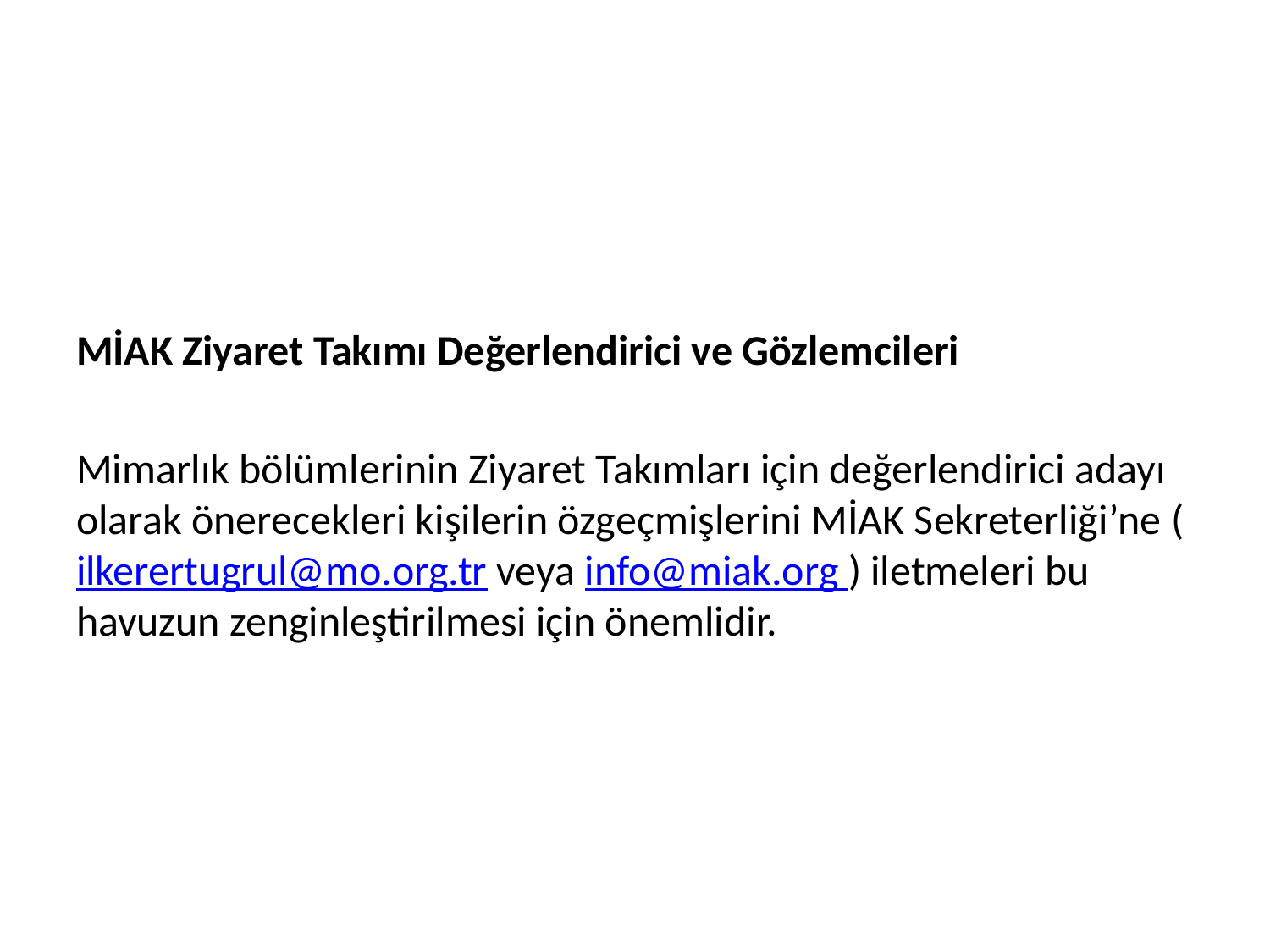

#

MİAK Ziyaret Takımı Değerlendirici ve Gözlemcileri

Mimarlık bölümlerinin Ziyaret Takımları için değerlendirici adayı olarak önerecekleri kişilerin özgeçmişlerini MİAK Sekreterliği’ne (ilkerertugrul@mo.org.tr veya info@miak.org ) iletmeleri bu havuzun zenginleştirilmesi için önemlidir.